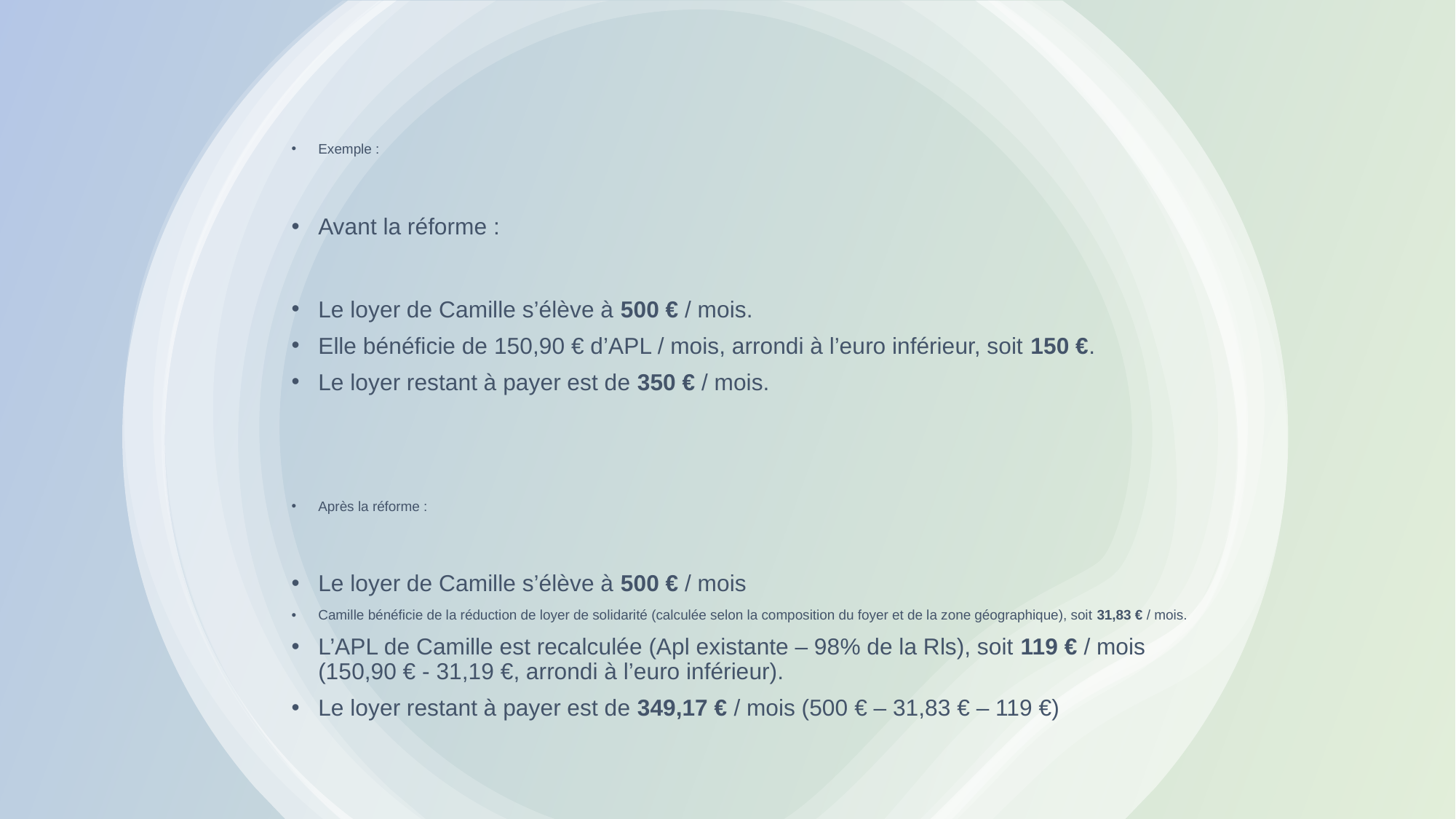

Exemple :

Avant la réforme :

Le loyer de Camille s’élève à 500 € / mois.
Elle bénéficie de 150,90 € d’APL / mois, arrondi à l’euro inférieur, soit 150 €.
Le loyer restant à payer est de 350 € / mois.

Après la réforme :

Le loyer de Camille s’élève à 500 € / mois
Camille bénéficie de la réduction de loyer de solidarité (calculée selon la composition du foyer et de la zone géographique), soit 31,83 € / mois.
L’APL de Camille est recalculée (Apl existante – 98% de la Rls), soit 119 € / mois (150,90 € - 31,19 €, arrondi à l’euro inférieur).
Le loyer restant à payer est de 349,17 € / mois (500 € – 31,83 € – 119 €)